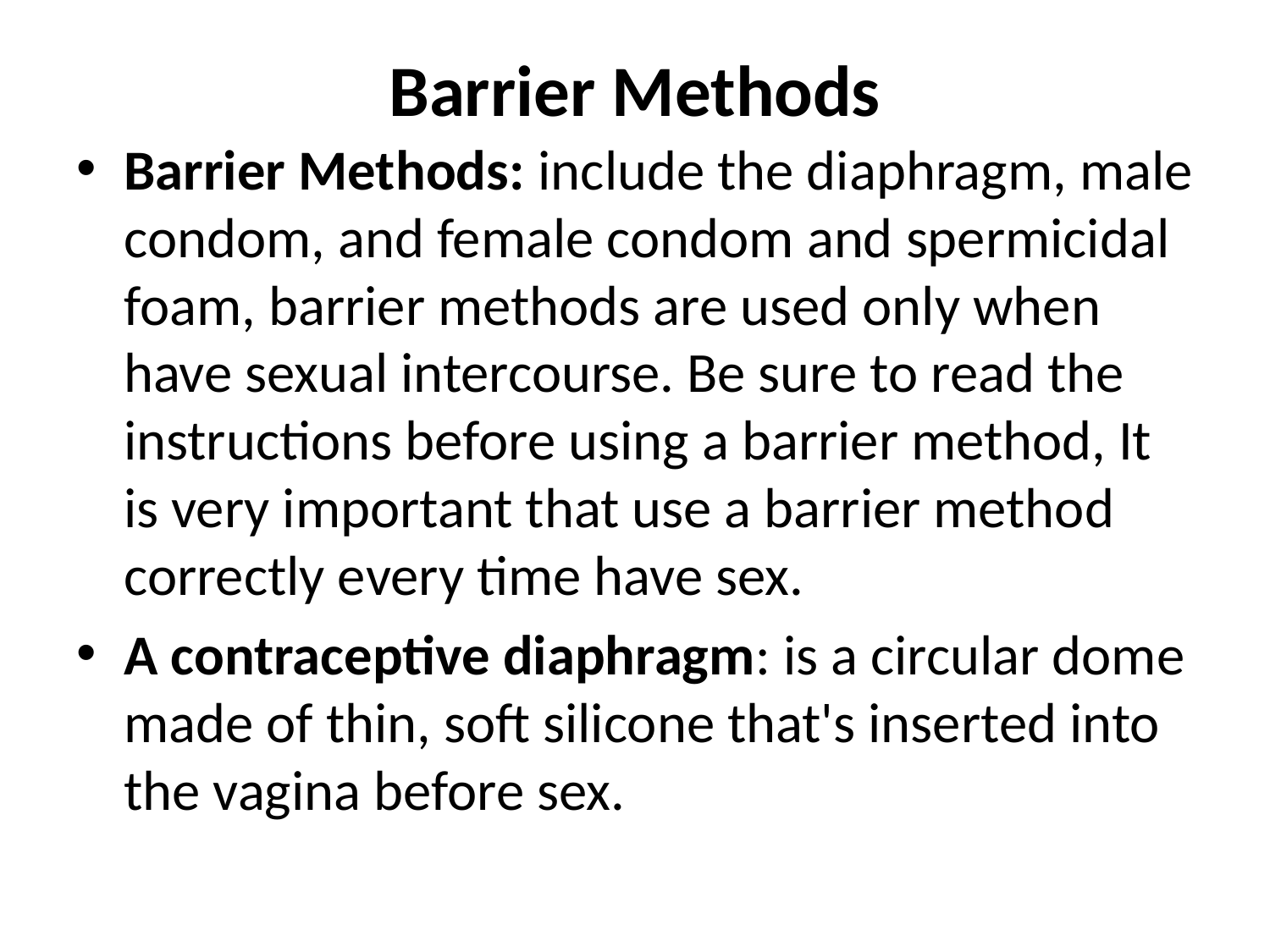

# Barrier Methods
Barrier Methods: include the diaphragm, male condom, and female condom and spermicidal foam, barrier methods are used only when have sexual intercourse. Be sure to read the instructions before using a barrier method, It is very important that use a barrier method correctly every time have sex.
A contraceptive diaphragm: is a circular dome made of thin, soft silicone that's inserted into the vagina before sex.